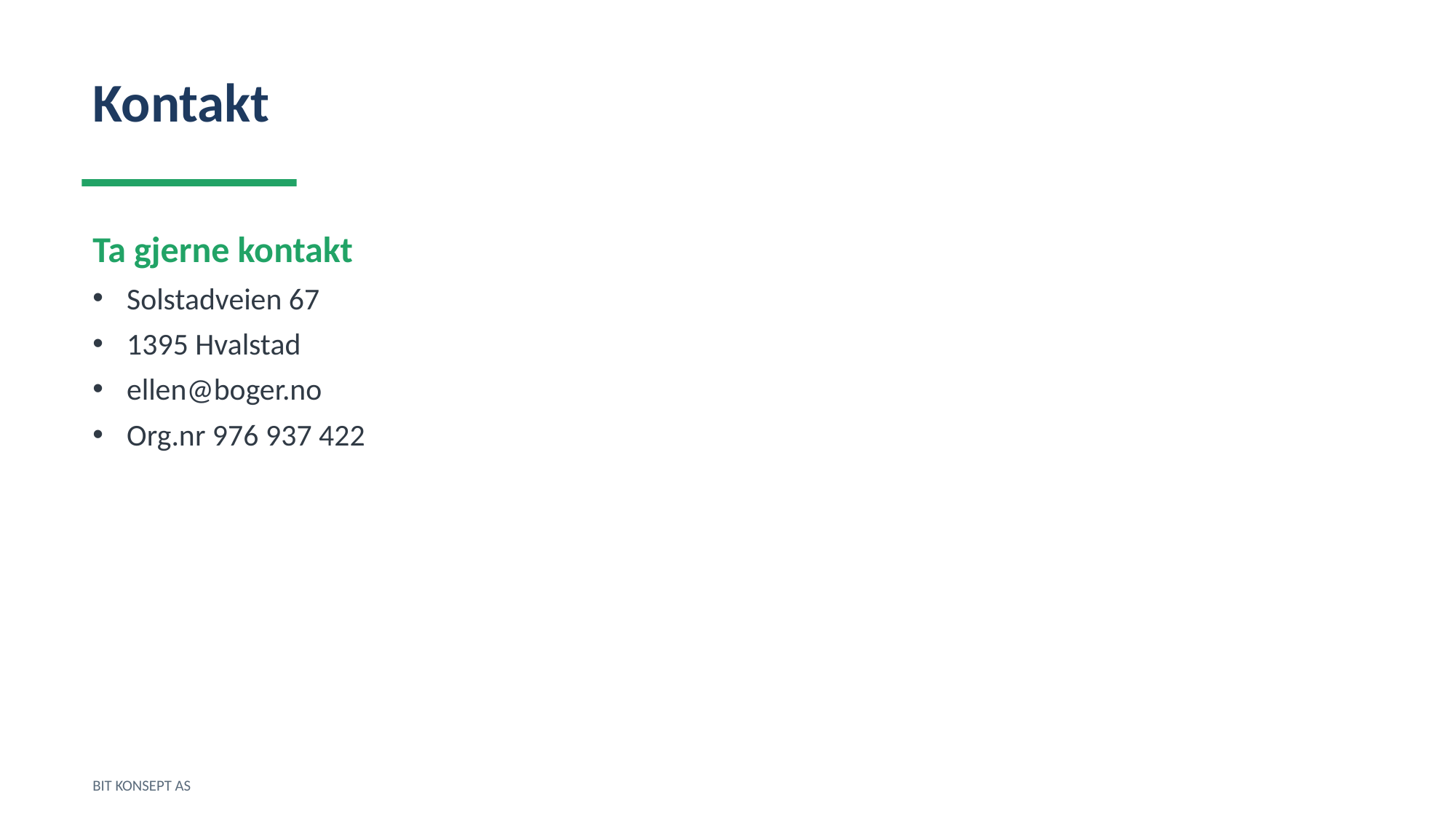

Kontakt

Ta gjerne kontakt
Solstadveien 67
1395 Hvalstad
ellen@boger.no
Org.nr 976 937 422
BIT KONSEPT AS